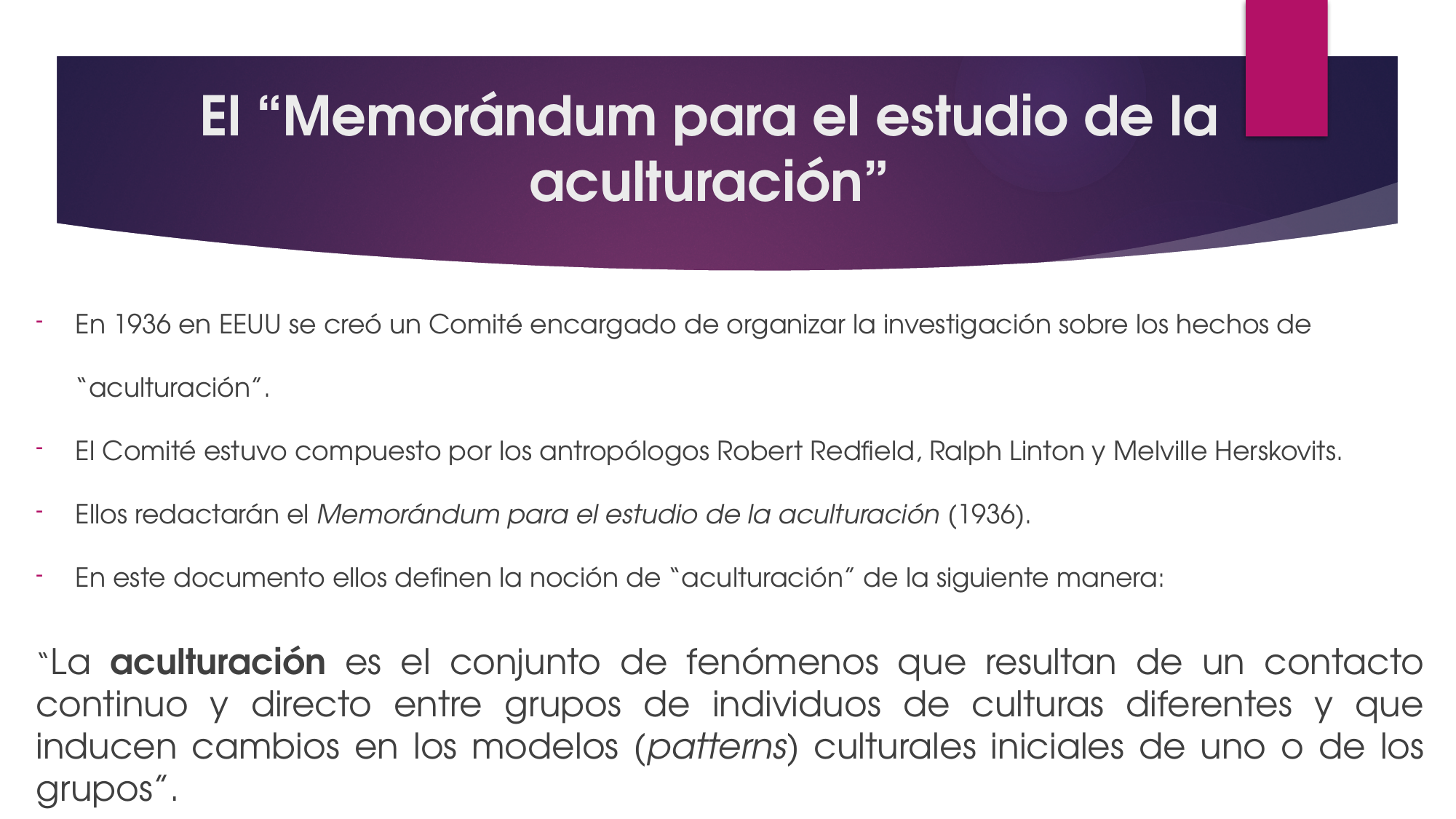

# El “Memorándum para el estudio de la aculturación”
En 1936 en EEUU se creó un Comité encargado de organizar la investigación sobre los hechos de “aculturación”.
El Comité estuvo compuesto por los antropólogos Robert Redfield, Ralph Linton y Melville Herskovits.
Ellos redactarán el Memorándum para el estudio de la aculturación (1936).
En este documento ellos definen la noción de “aculturación” de la siguiente manera:

“La aculturación es el conjunto de fenómenos que resultan de un contacto continuo y directo entre grupos de individuos de culturas diferentes y que inducen cambios en los modelos (patterns) culturales iniciales de uno o de los grupos”.